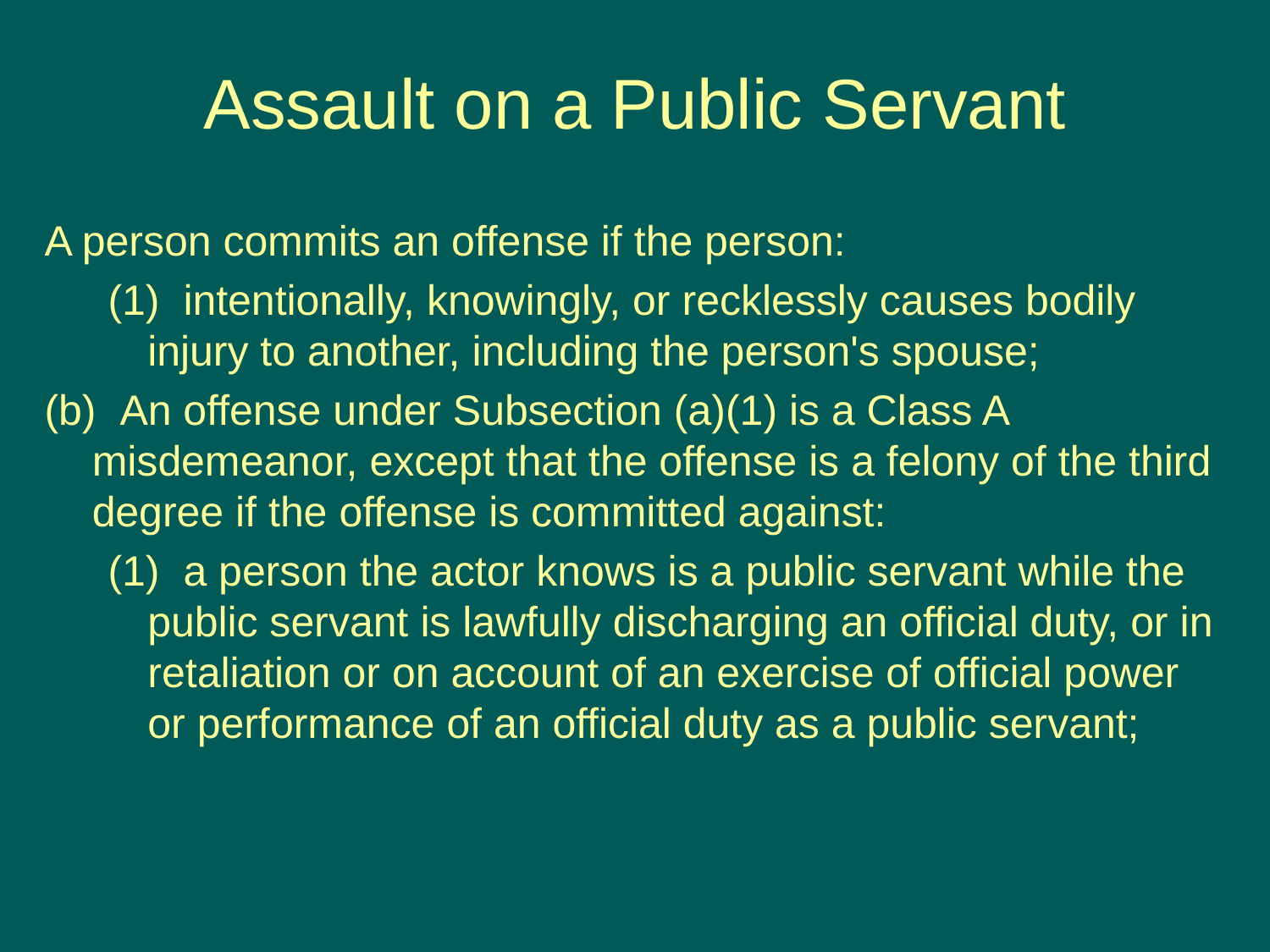

Assault on a Public Servant
A person commits an offense if the person:
(1)  intentionally, knowingly, or recklessly causes bodily injury to another, including the person's spouse;
(b)  An offense under Subsection (a)(1) is a Class A misdemeanor, except that the offense is a felony of the third degree if the offense is committed against:
(1)  a person the actor knows is a public servant while the public servant is lawfully discharging an official duty, or in retaliation or on account of an exercise of official power or performance of an official duty as a public servant;